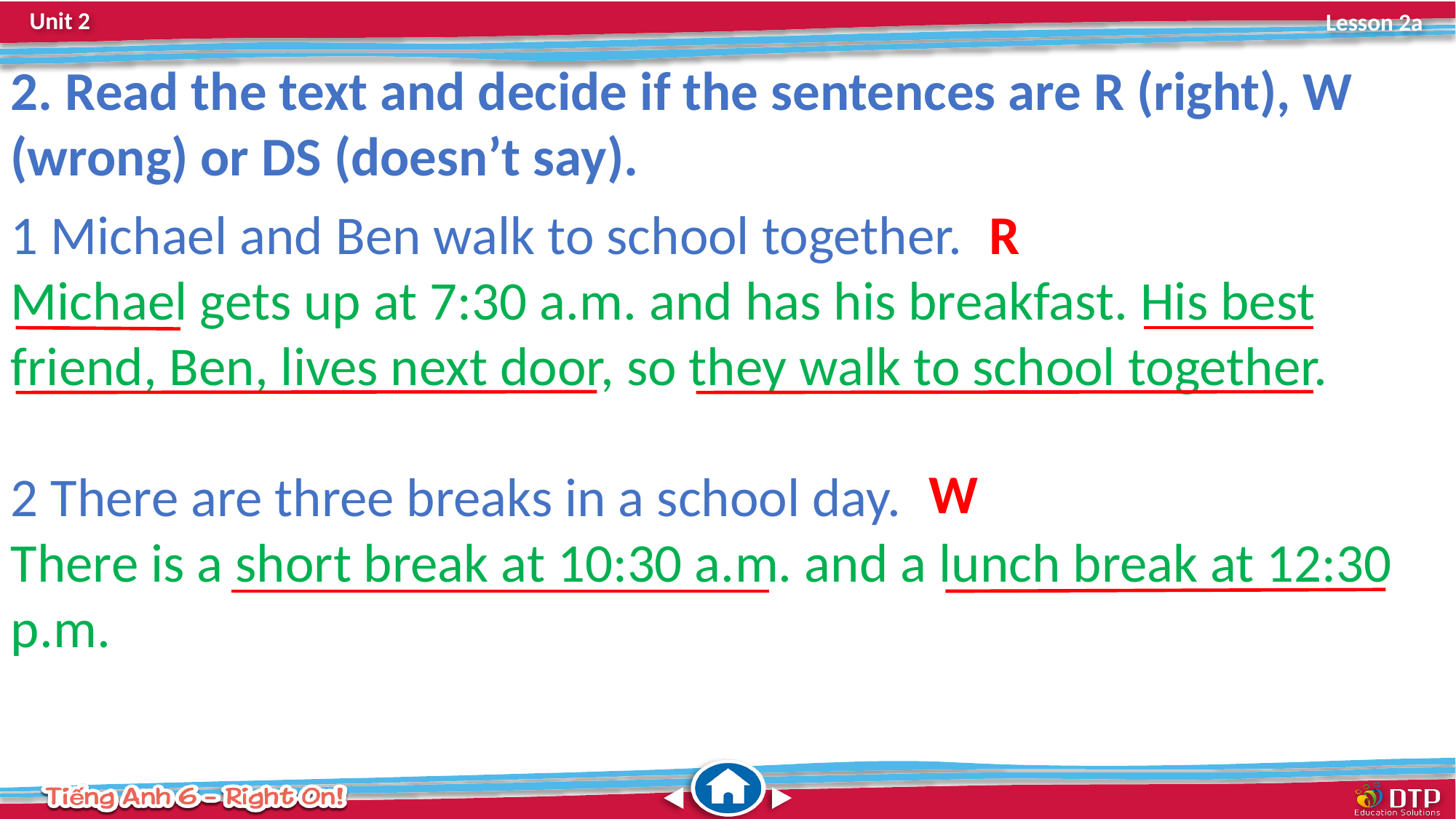

2. Read the text and decide if the sentences are R (right), W (wrong) or DS (doesn’t say).
1 Michael and Ben walk to school together.
Michael gets up at 7:30 a.m. and has his breakfast. His best
friend, Ben, lives next door, so they walk to school together.

2 There are three breaks in a school day.
There is a short break at 10:30 a.m. and a lunch break at 12:30 p.m.
R
W